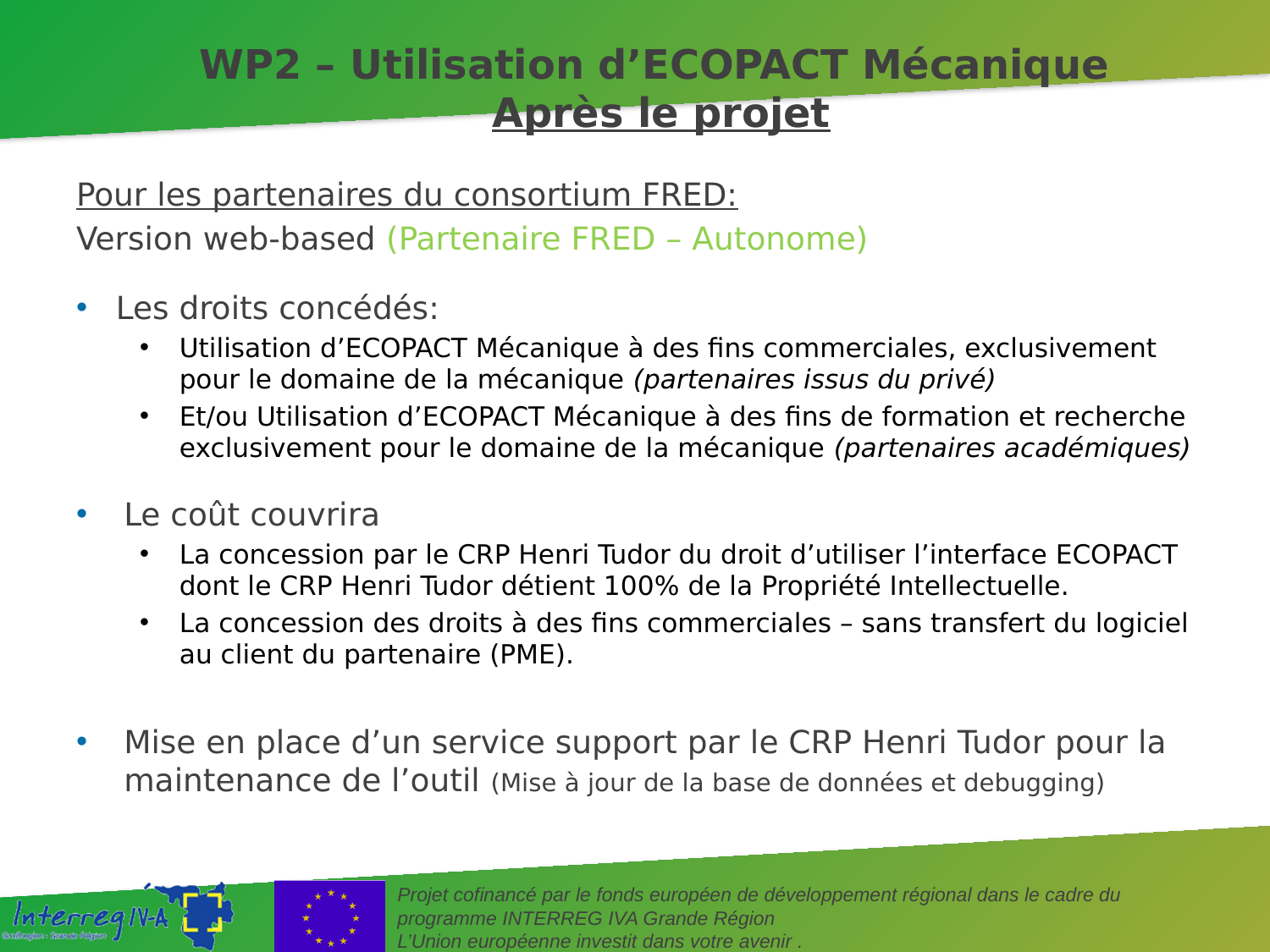

# WP2 – Utilisation d’ECOPACT Mécanique Après le projet
Pour les partenaires du consortium FRED:
Version web-based (Partenaire FRED – Autonome)

Les droits concédés:
Utilisation d’ECOPACT Mécanique à des fins commerciales, exclusivement pour le domaine de la mécanique (partenaires issus du privé)
Et/ou Utilisation d’ECOPACT Mécanique à des fins de formation et recherche exclusivement pour le domaine de la mécanique (partenaires académiques)

Le coût couvrira
La concession par le CRP Henri Tudor du droit d’utiliser l’interface ECOPACT dont le CRP Henri Tudor détient 100% de la Propriété Intellectuelle.
La concession des droits à des fins commerciales – sans transfert du logiciel au client du partenaire (PME).

Mise en place d’un service support par le CRP Henri Tudor pour la maintenance de l’outil (Mise à jour de la base de données et debugging)